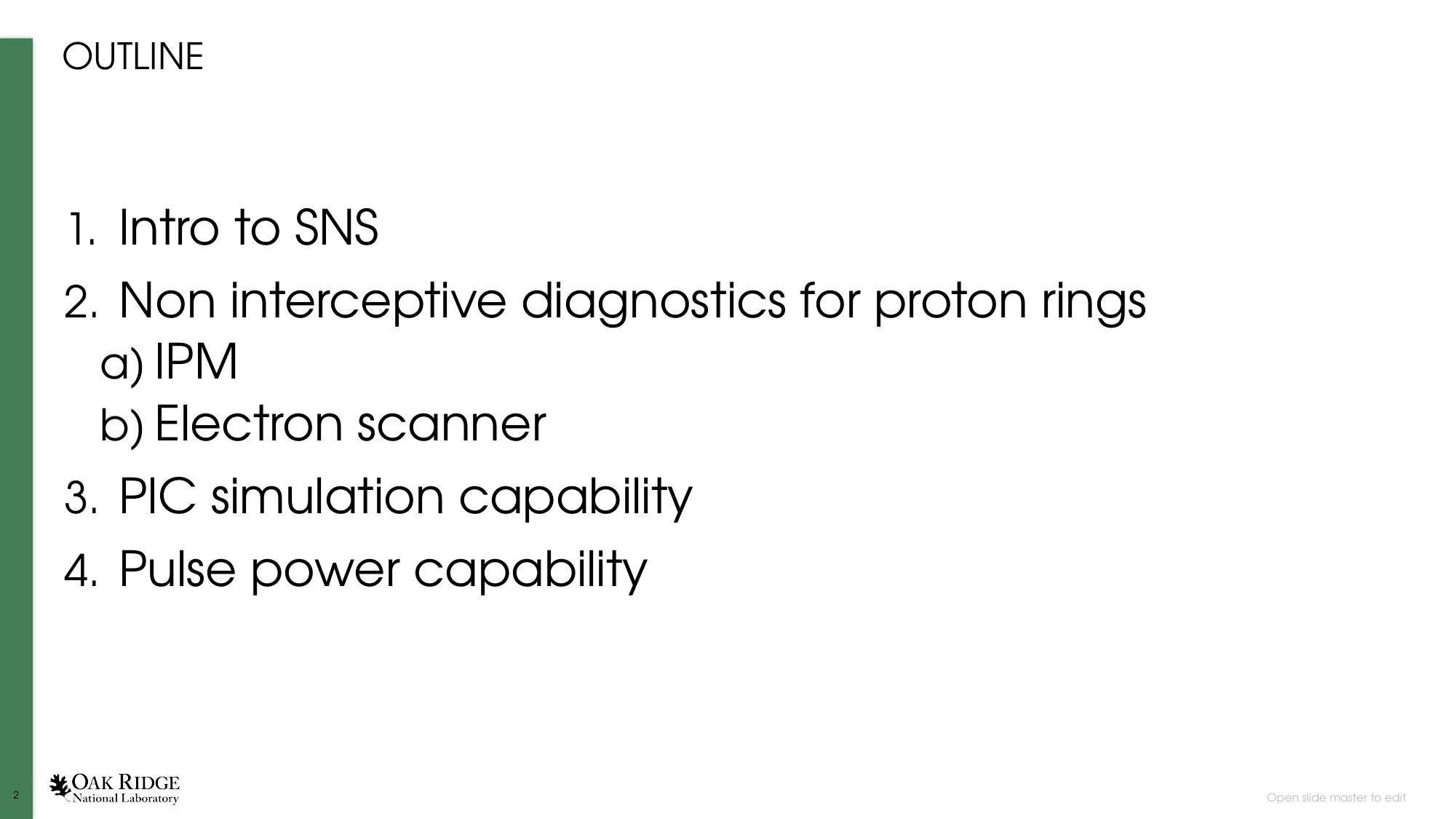

# OUTLINE
Intro to SNS
Non interceptive diagnostics for proton rings
IPM
Electron scanner
PIC simulation capability
Pulse power capability